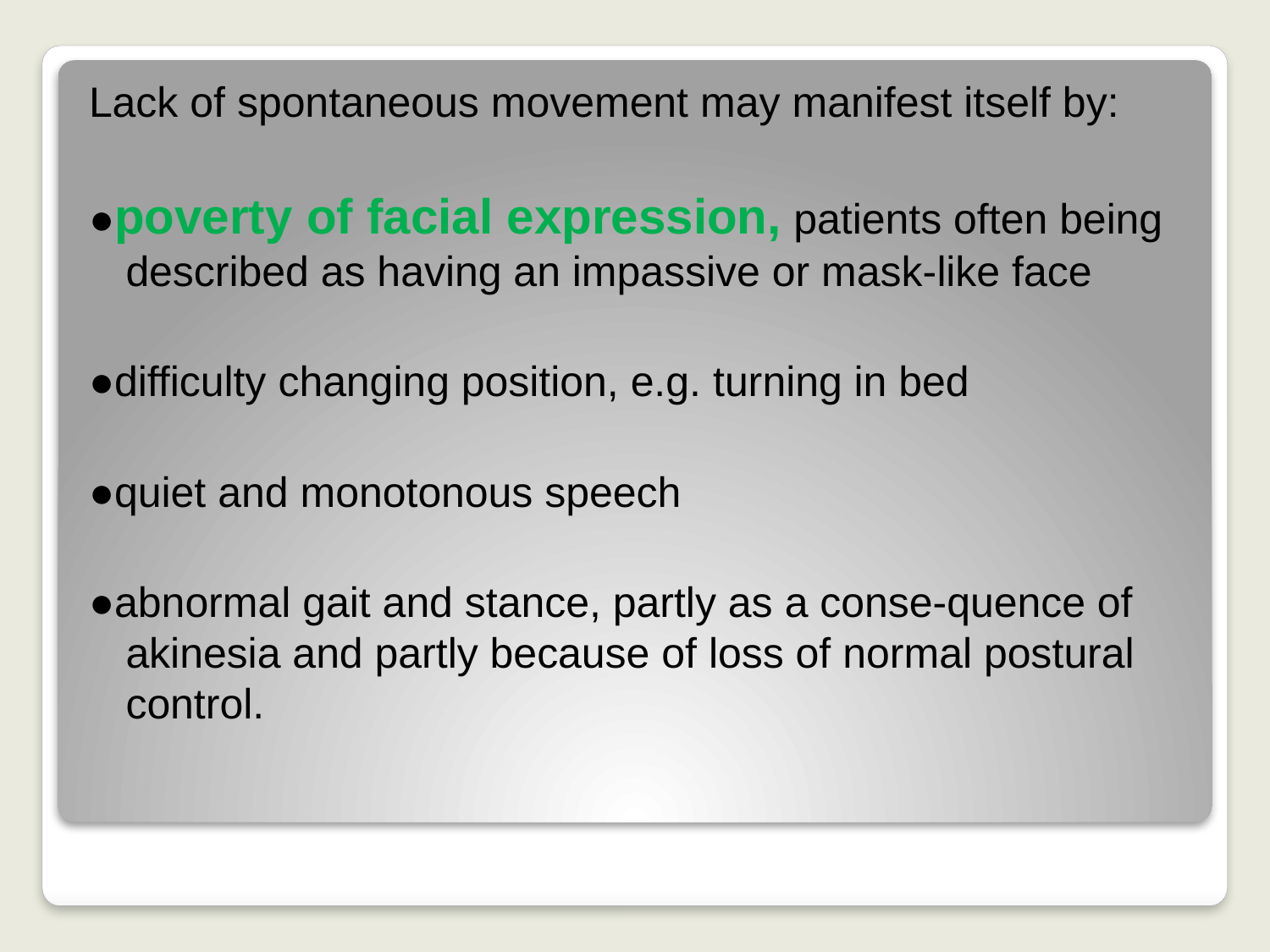

Lack of spontaneous movement may manifest itself by:

●poverty of facial expression, patients often being described as having an impassive or mask-like face

●difficulty changing position, e.g. turning in bed

●quiet and monotonous speech

●abnormal gait and stance, partly as a conse-quence of akinesia and partly because of loss of normal postural control.